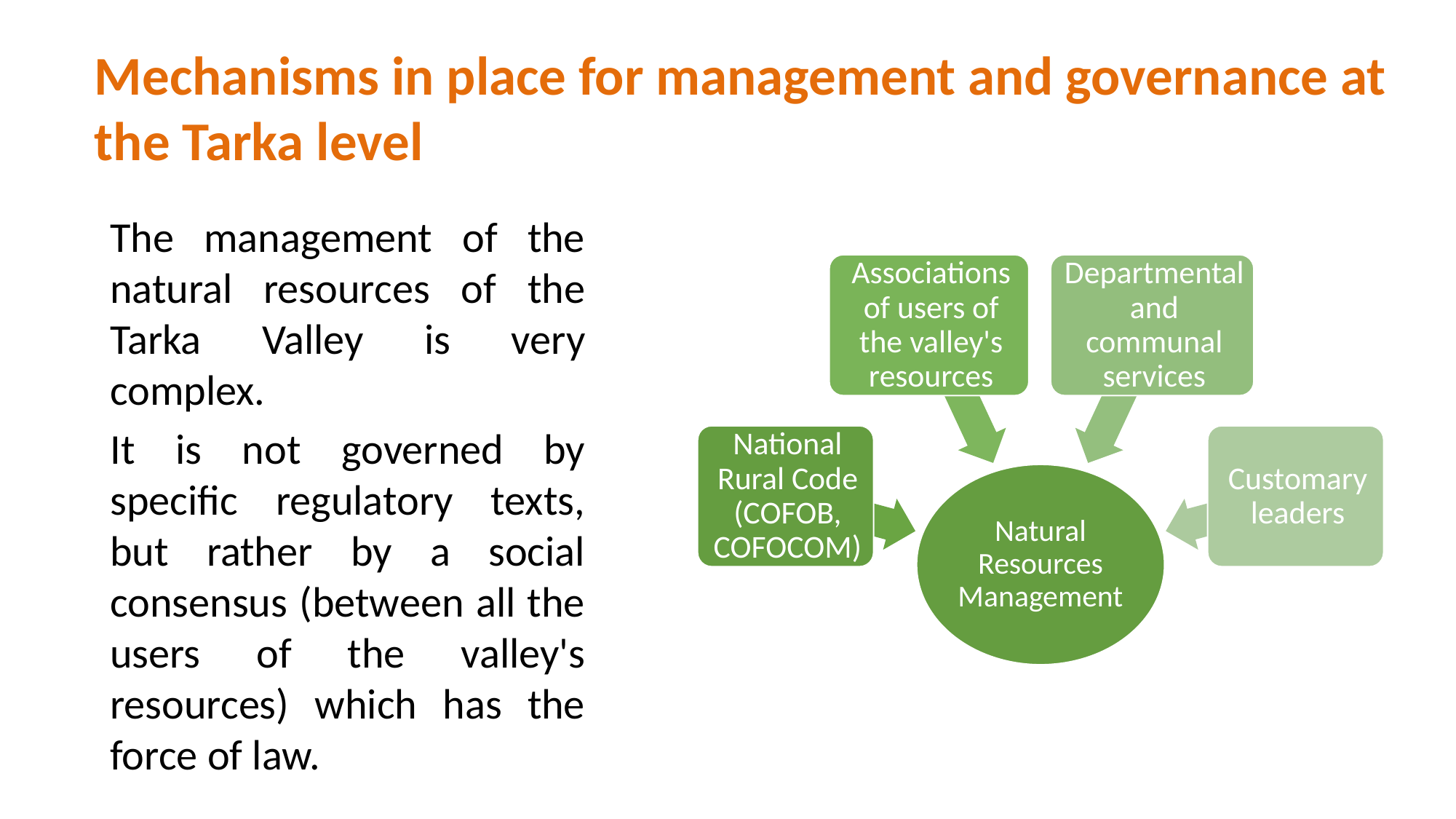

Mechanisms in place for management and governance at the Tarka level
Natural Resources Management
National Rural Code (COFOB, COFOCOM)
Associations of users of the valley's resources
Departmental and communal services
Customary leaders
The management of the natural resources of the Tarka Valley is very complex.
It is not governed by specific regulatory texts, but rather by a social consensus (between all the users of the valley's resources) which has the force of law.